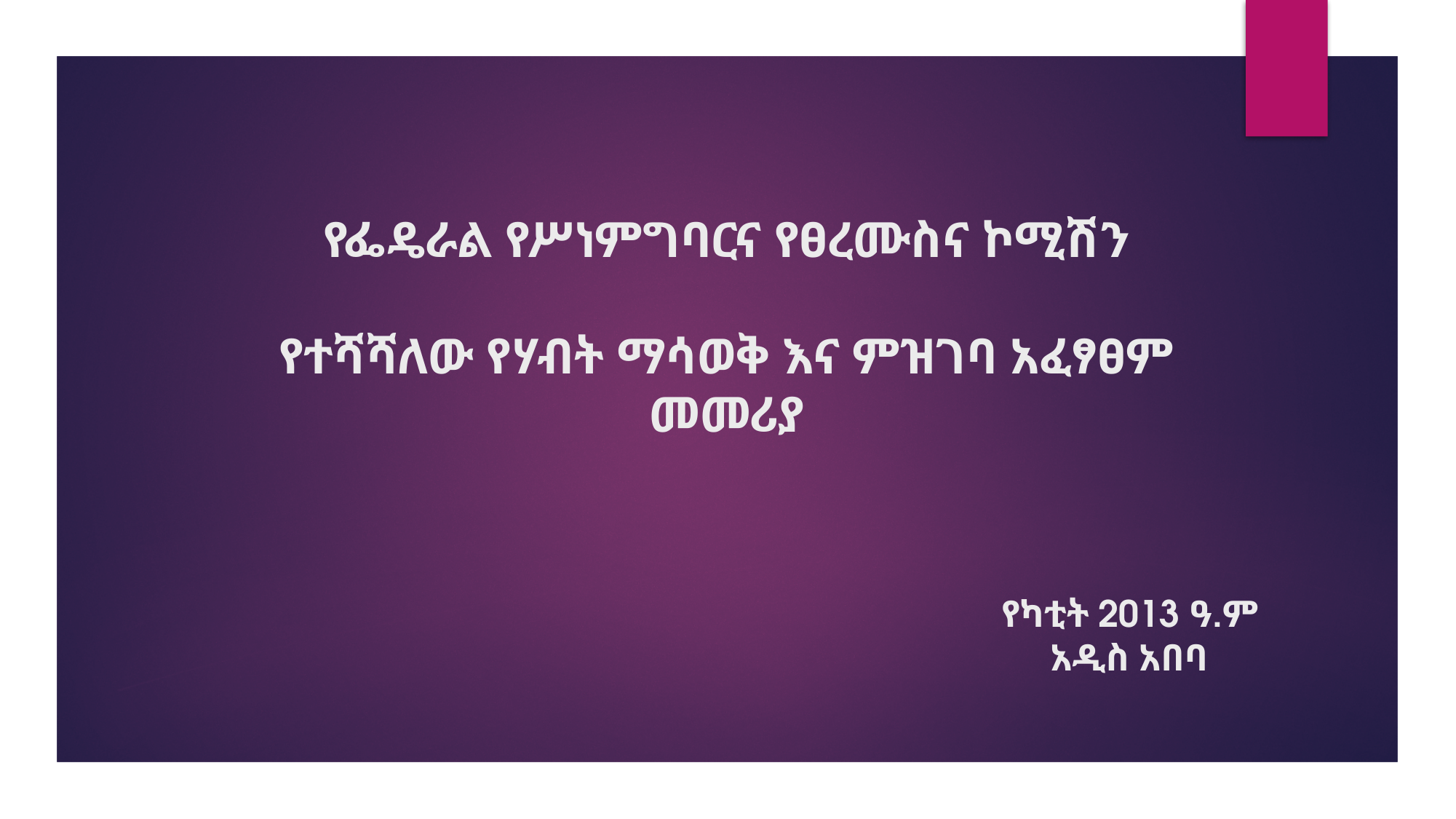

# የፌዴራል የሥነምግባርና የፀረሙስና ኮሚሽን የተሻሻለው የሃብት ማሳወቅ እና ምዝገባ አፈፃፀም መመሪያ           የካቲት 2013 ዓ.ም አዲስ አበባ